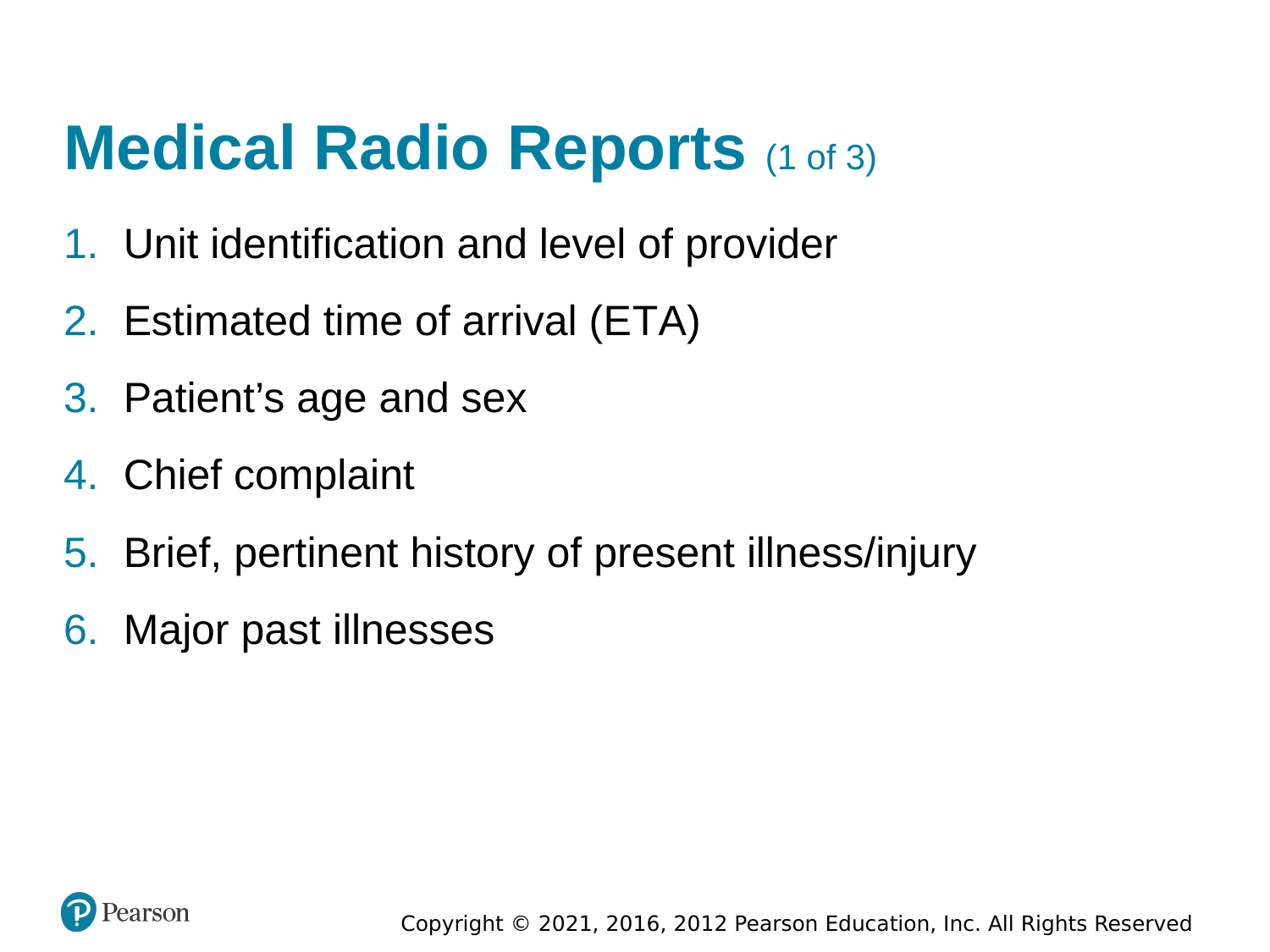

# Medical Radio Reports (1 of 3)
Unit identification and level of provider
Estimated time of arrival (E T A)
Patient’s age and sex
Chief complaint
Brief, pertinent history of present illness/injury
Major past illnesses